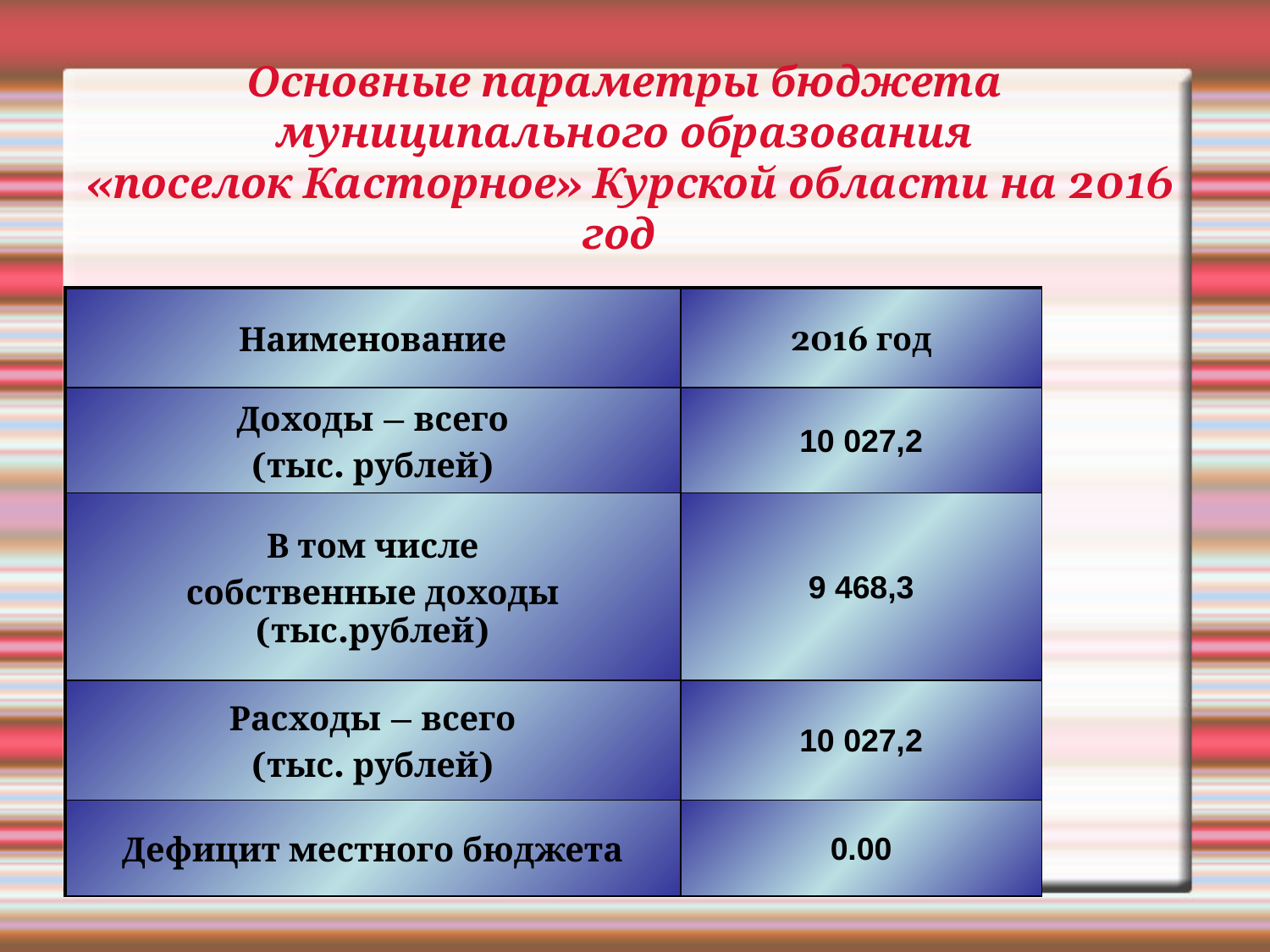

# Основные параметры бюджета муниципального образования «поселок Касторное» Курской области на 2016 год
| Наименование | 2016 год |
| --- | --- |
| Доходы – всего (тыс. рублей) | 10 027,2 |
| В том числе собственные доходы (тыс.рублей) | 9 468,3 |
| Расходы – всего (тыс. рублей) | 10 027,2 |
| Дефицит местного бюджета | 0.00 |